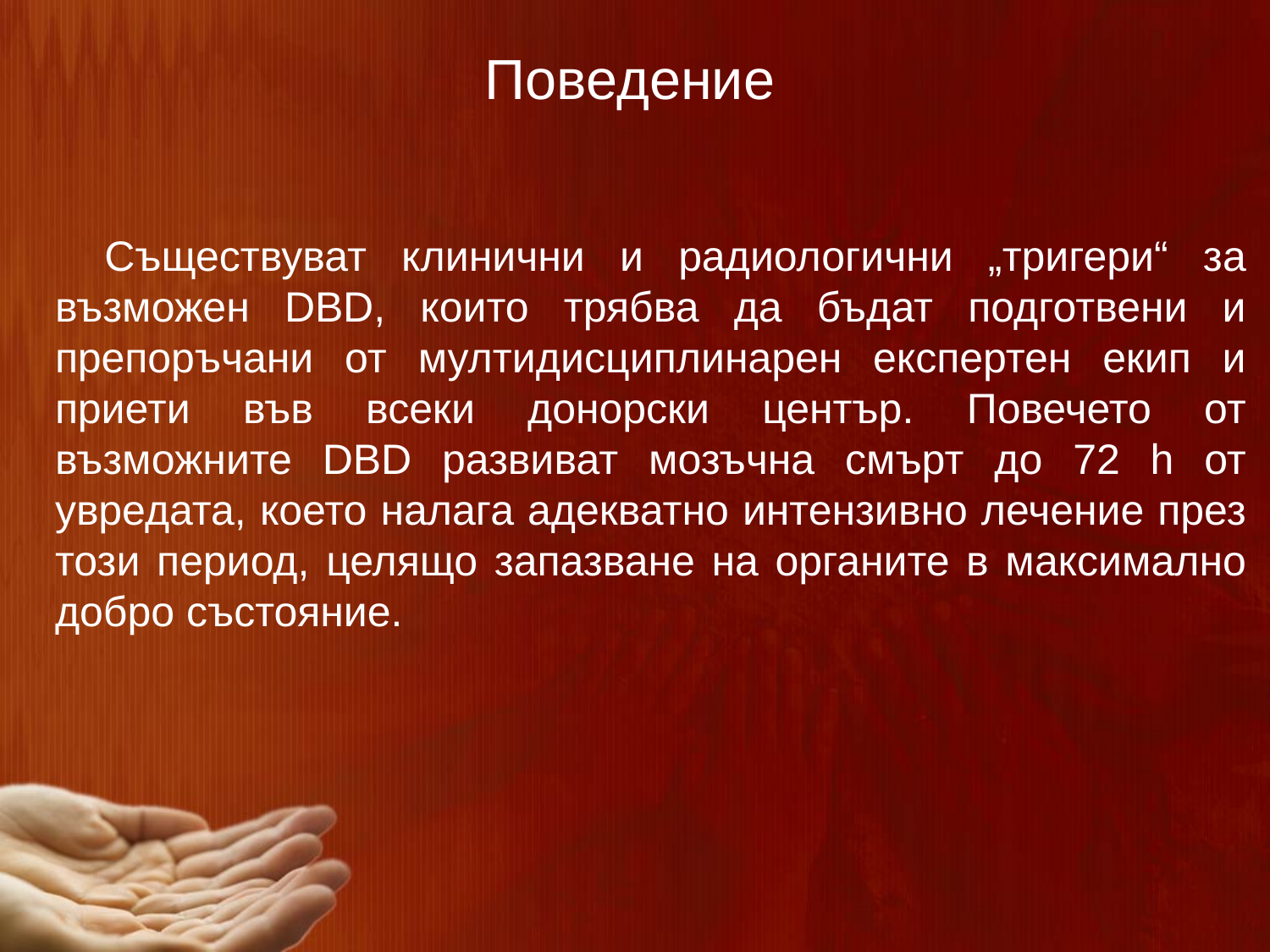

# Поведение
Съществуват клинични и радиологични „тригери“ за възможен DBD, които трябва да бъдат подготвени и препоръчани от мултидисциплинарен експертен екип и приети във всеки донорски център. Повечето от възможните DBD развиват мозъчна смърт до 72 h от увредата, което налага адекватно интензивно лечение през този период, целящо запазване на органите в максимално добро състояние.